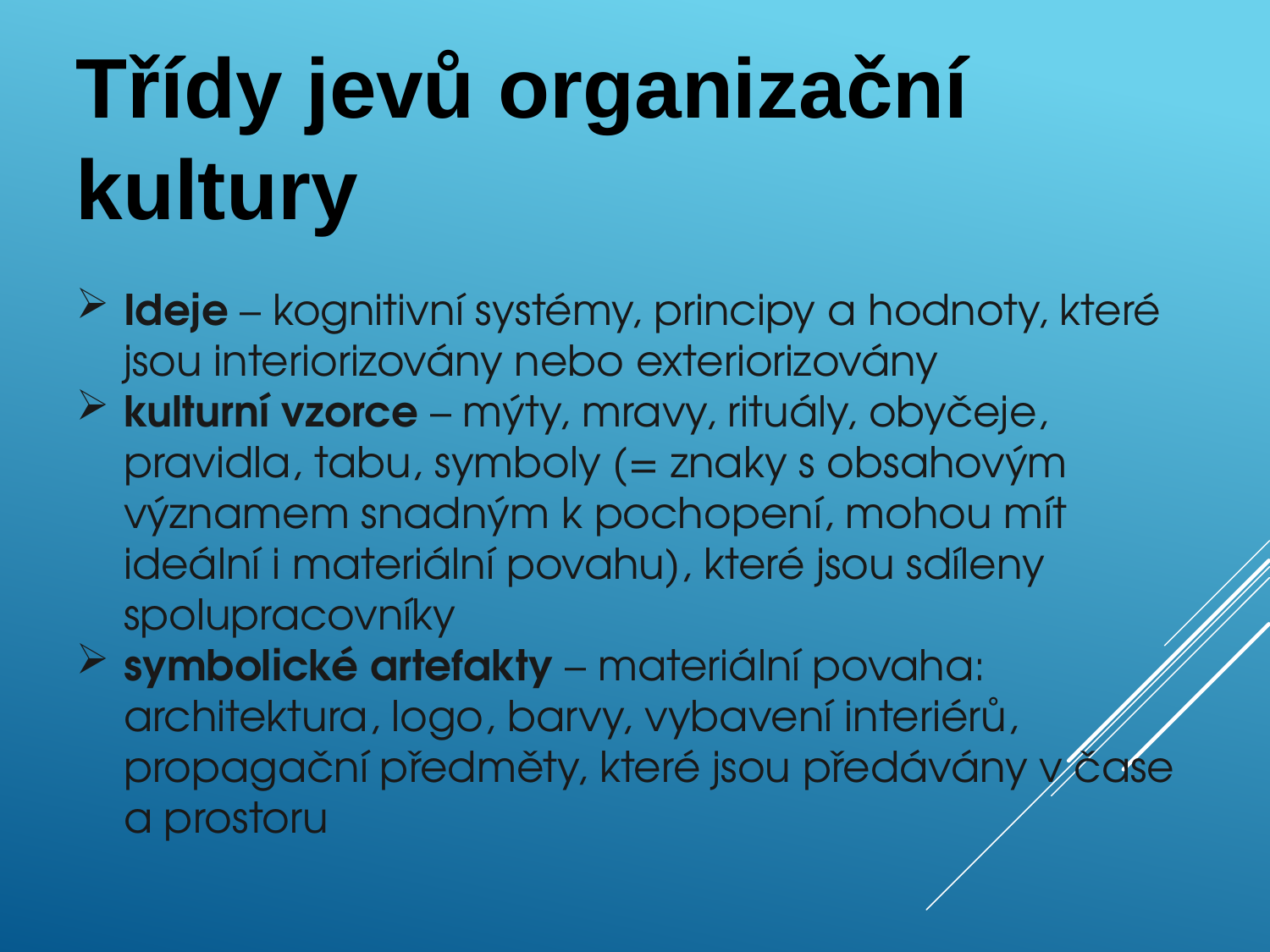

Třídy jevů organizační kultury
Ideje – kognitivní systémy, principy a hodnoty, které jsou interiorizovány nebo exteriorizovány
kulturní vzorce – mýty, mravy, rituály, obyčeje, pravidla, tabu, symboly (= znaky s obsahovým významem snadným k pochopení, mohou mít ideální i materiální povahu), které jsou sdíleny spolupracovníky
symbolické artefakty – materiální povaha: architektura, logo, barvy, vybavení interiérů, propagační předměty, které jsou předávány v čase a prostoru